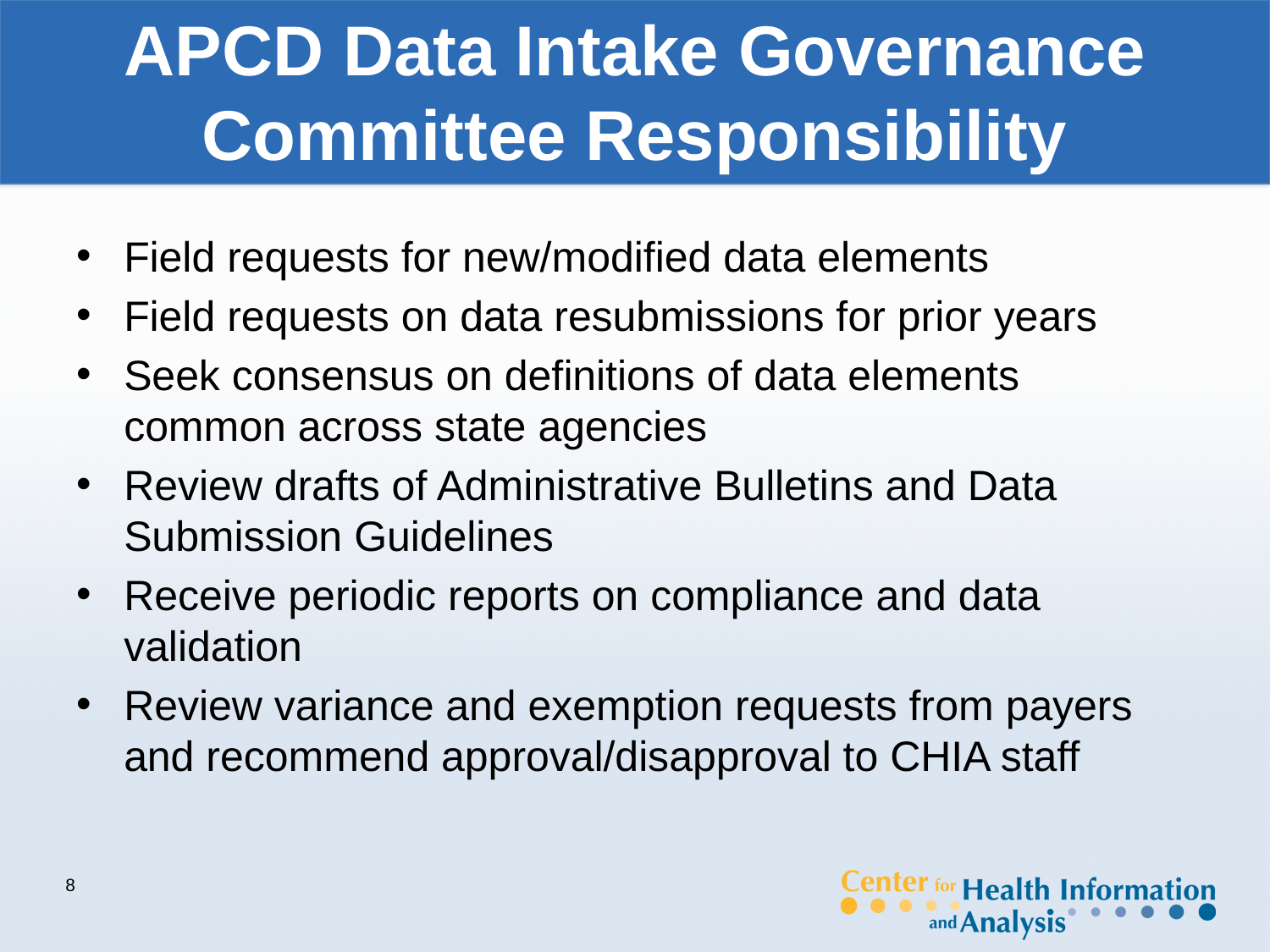

# APCD Data Intake Governance Committee Responsibility
Field requests for new/modified data elements
Field requests on data resubmissions for prior years
Seek consensus on definitions of data elements common across state agencies
Review drafts of Administrative Bulletins and Data Submission Guidelines
Receive periodic reports on compliance and data validation
Review variance and exemption requests from payers and recommend approval/disapproval to CHIA staff

8